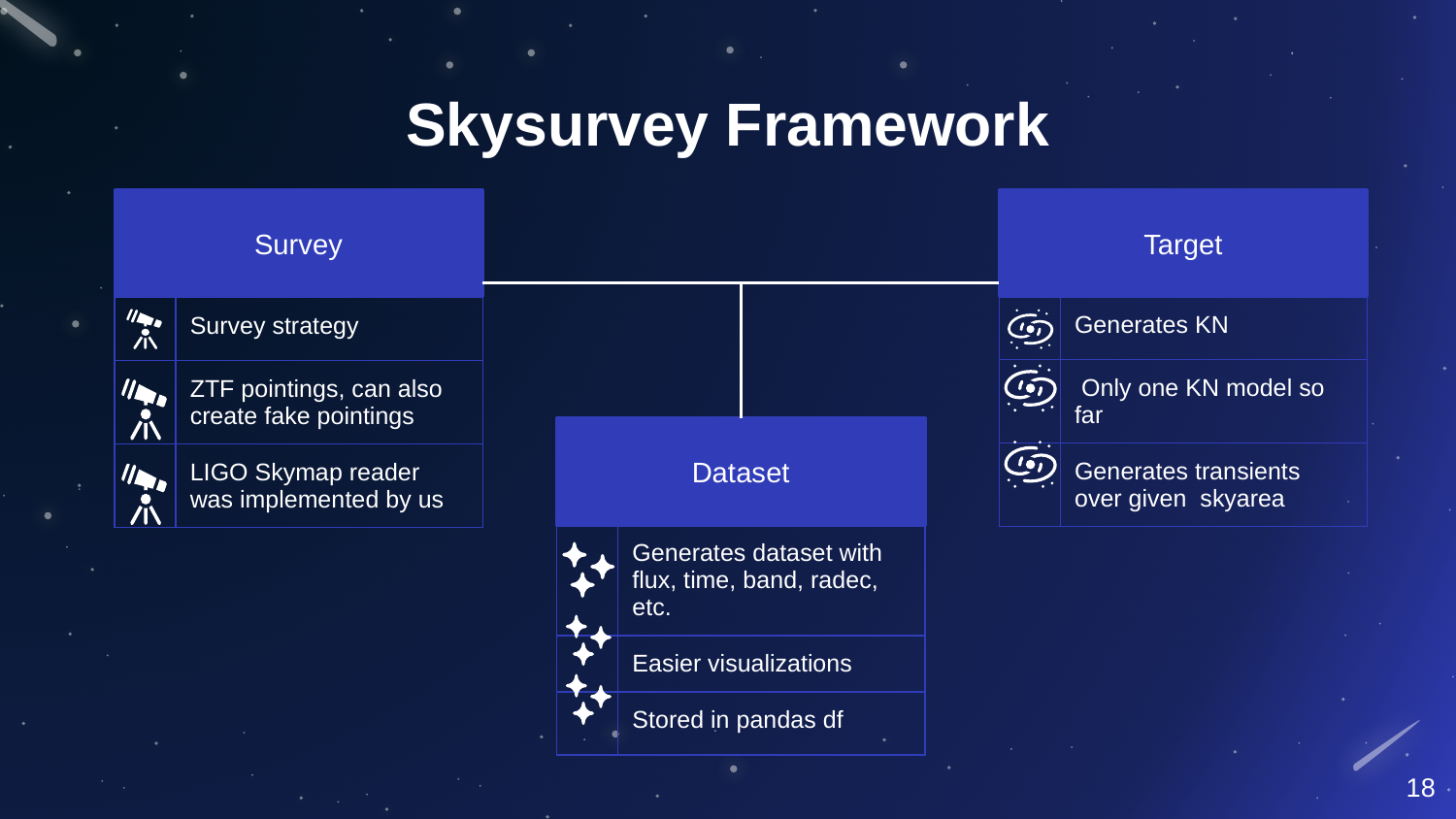

# Skysurvey Framework
Survey
Target
|  | Generates KN |
| --- | --- |
|  | Only one KN model so far |
|  | Generates transients over given skyarea |
|  | Survey strategy |
| --- | --- |
|  | ZTF pointings, can also create fake pointings |
|  | LIGO Skymap reader was implemented by us |

Dataset

|  | Generates dataset with flux, time, band, radec, etc. |
| --- | --- |
|  | Easier visualizations |
|  | Stored in pandas df |

18